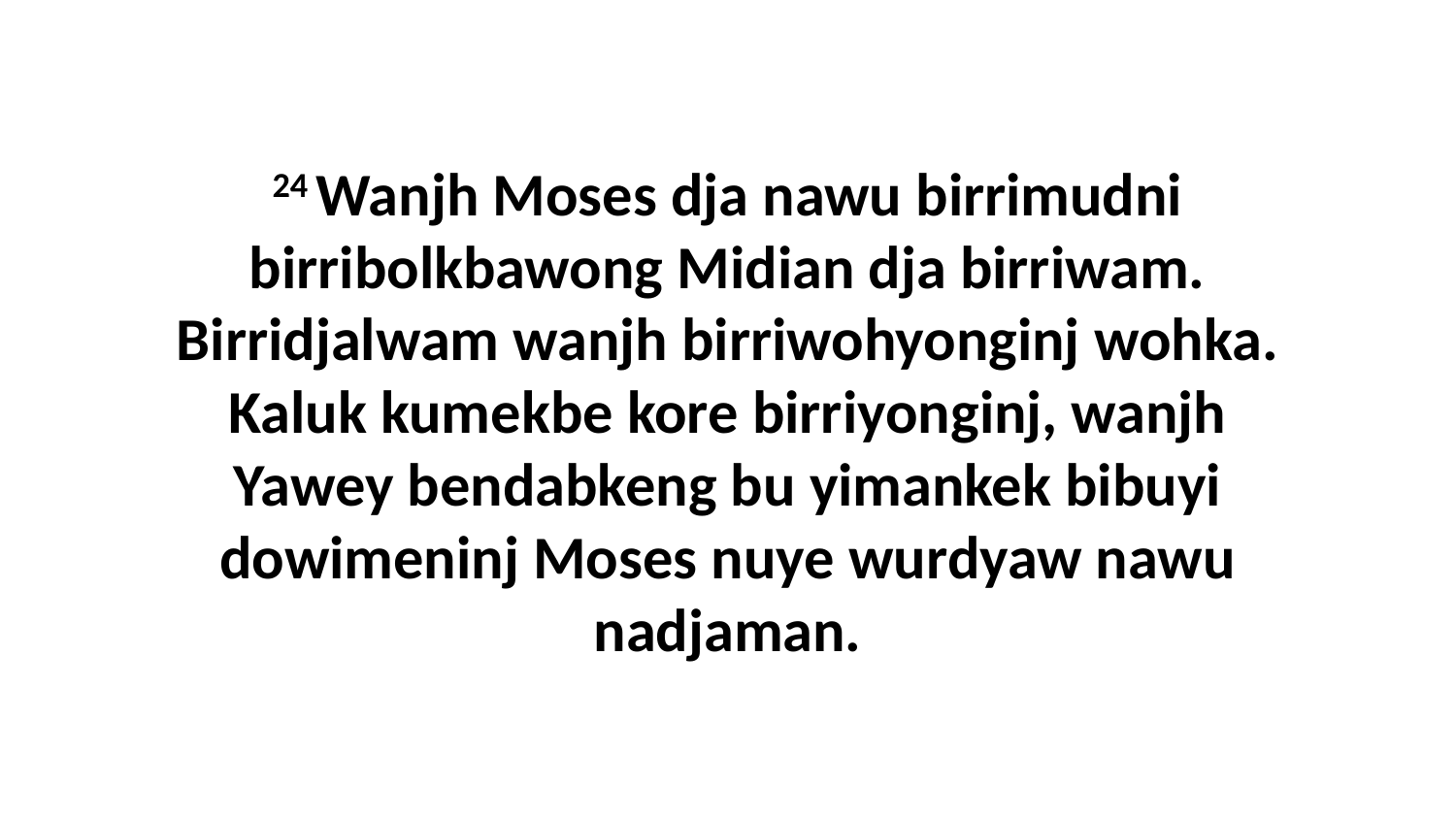

24 Wanjh Moses dja nawu birrimudni birribolkbawong Midian dja birriwam. Birridjalwam wanjh birriwohyonginj wohka. Kaluk kumekbe kore birriyonginj, wanjh Yawey bendabkeng bu yimankek bibuyi dowimeninj Moses nuye wurdyaw nawu nadjaman.